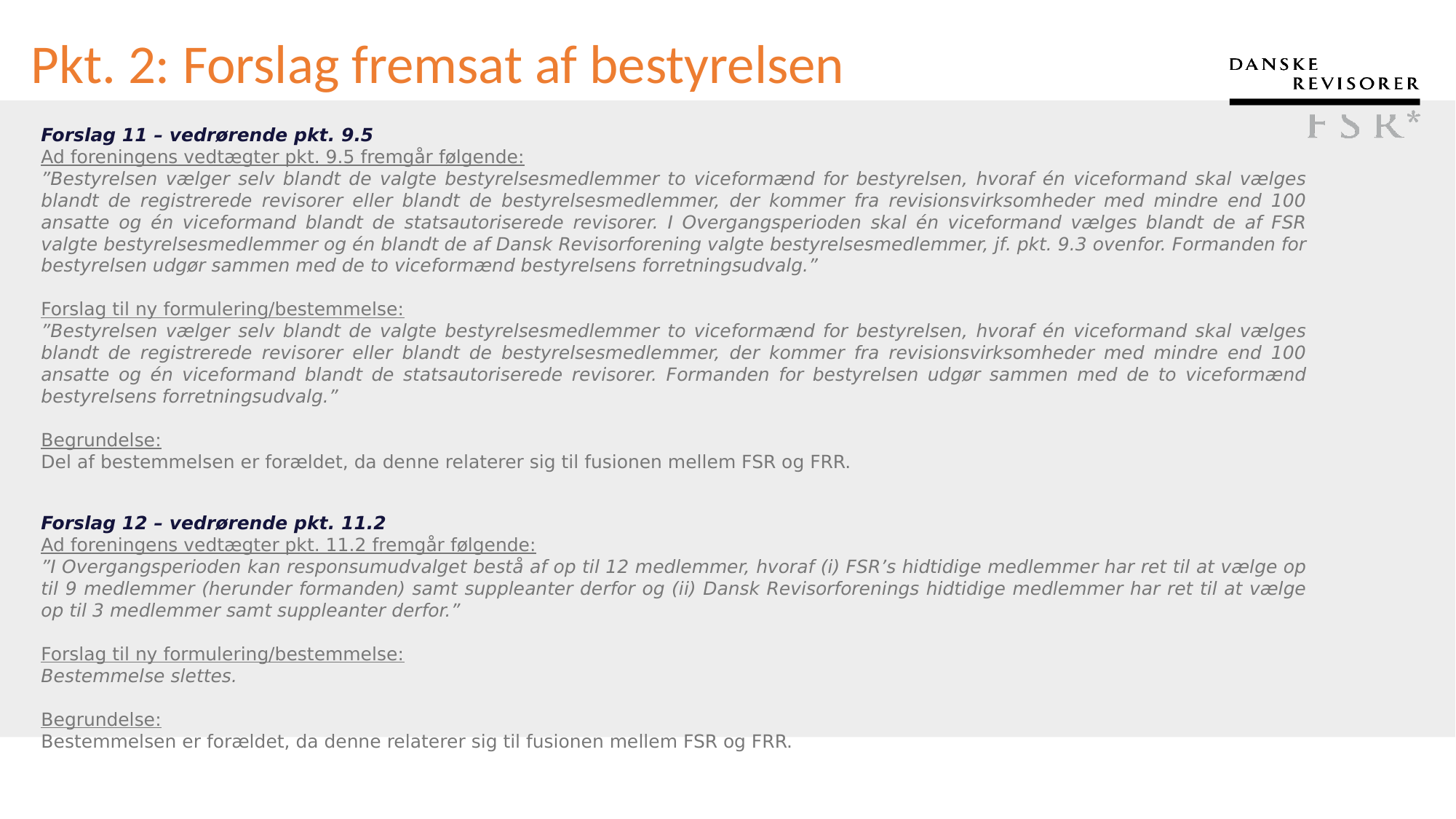

# Pkt. 2: Forslag fremsat af bestyrelsen
Forslag 11 – vedrørende pkt. 9.5
Ad foreningens vedtægter pkt. 9.5 fremgår følgende:
”Bestyrelsen vælger selv blandt de valgte bestyrelsesmedlemmer to viceformænd for bestyrelsen, hvoraf én viceformand skal vælges blandt de registrerede revisorer eller blandt de bestyrelsesmedlemmer, der kommer fra revisionsvirksomheder med mindre end 100 ansatte og én viceformand blandt de statsautoriserede revisorer. I Overgangsperioden skal én viceformand vælges blandt de af FSR valgte bestyrelsesmedlemmer og én blandt de af Dansk Revisorforening valgte bestyrelsesmedlemmer, jf. pkt. 9.3 ovenfor. Formanden for bestyrelsen udgør sammen med de to viceformænd bestyrelsens forretningsudvalg.”

Forslag til ny formulering/bestemmelse:
”Bestyrelsen vælger selv blandt de valgte bestyrelsesmedlemmer to viceformænd for bestyrelsen, hvoraf én viceformand skal vælges blandt de registrerede revisorer eller blandt de bestyrelsesmedlemmer, der kommer fra revisionsvirksomheder med mindre end 100 ansatte og én viceformand blandt de statsautoriserede revisorer. Formanden for bestyrelsen udgør sammen med de to viceformænd bestyrelsens forretningsudvalg.”

Begrundelse:
Del af bestemmelsen er forældet, da denne relaterer sig til fusionen mellem FSR og FRR.
Forslag 12 – vedrørende pkt. 11.2
Ad foreningens vedtægter pkt. 11.2 fremgår følgende:
”I Overgangsperioden kan responsumudvalget bestå af op til 12 medlemmer, hvoraf (i) FSR’s hidtidige medlemmer har ret til at vælge op til 9 medlemmer (herunder formanden) samt suppleanter derfor og (ii) Dansk Revisorforenings hidtidige medlemmer har ret til at vælge op til 3 medlemmer samt suppleanter derfor.”

Forslag til ny formulering/bestemmelse:
Bestemmelse slettes.

Begrundelse:
Bestemmelsen er forældet, da denne relaterer sig til fusionen mellem FSR og FRR.